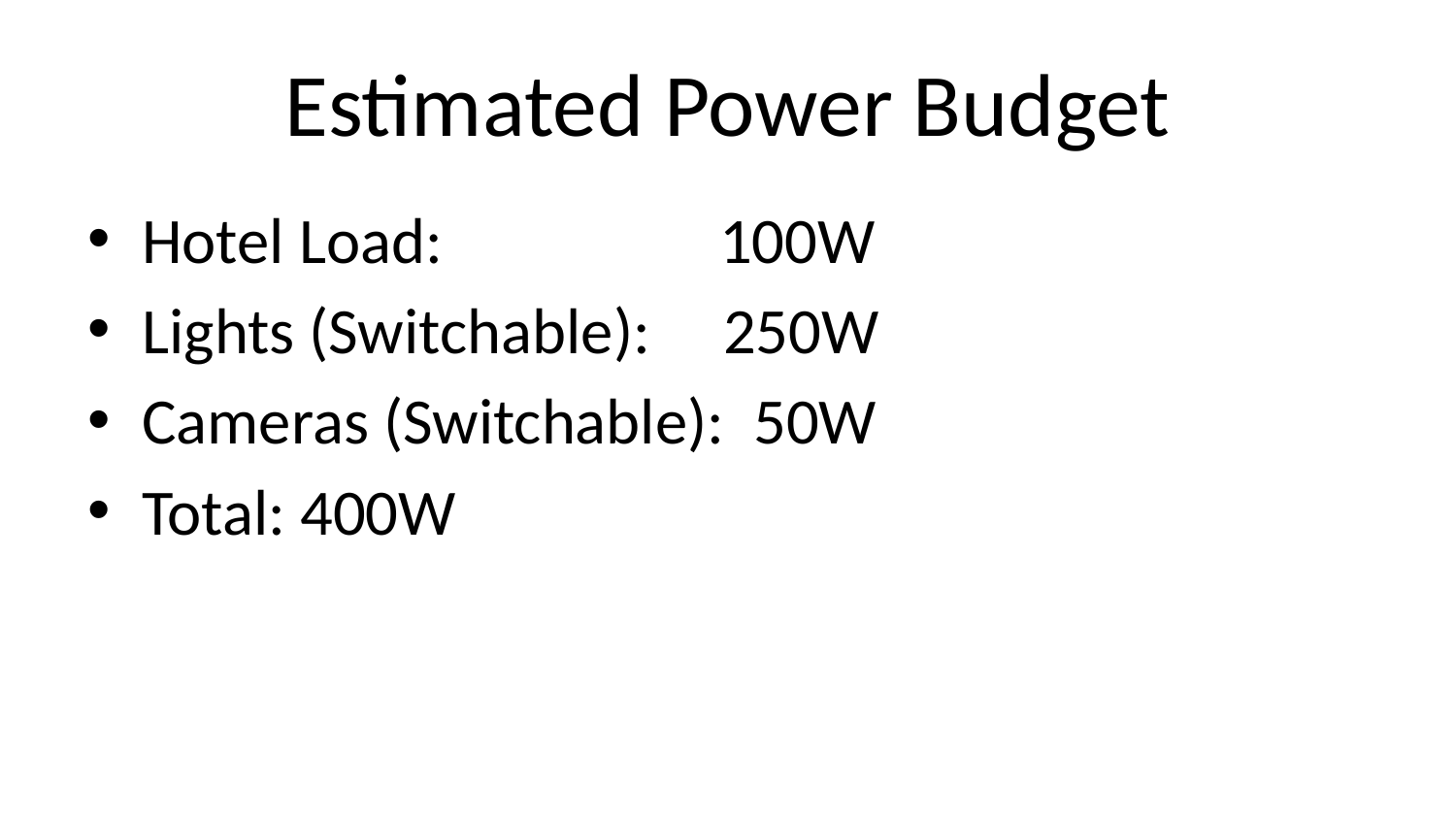

# Estimated Power Budget
Hotel Load:                   100W
Lights (Switchable):     250W
Cameras (Switchable):  50W
Total: 400W